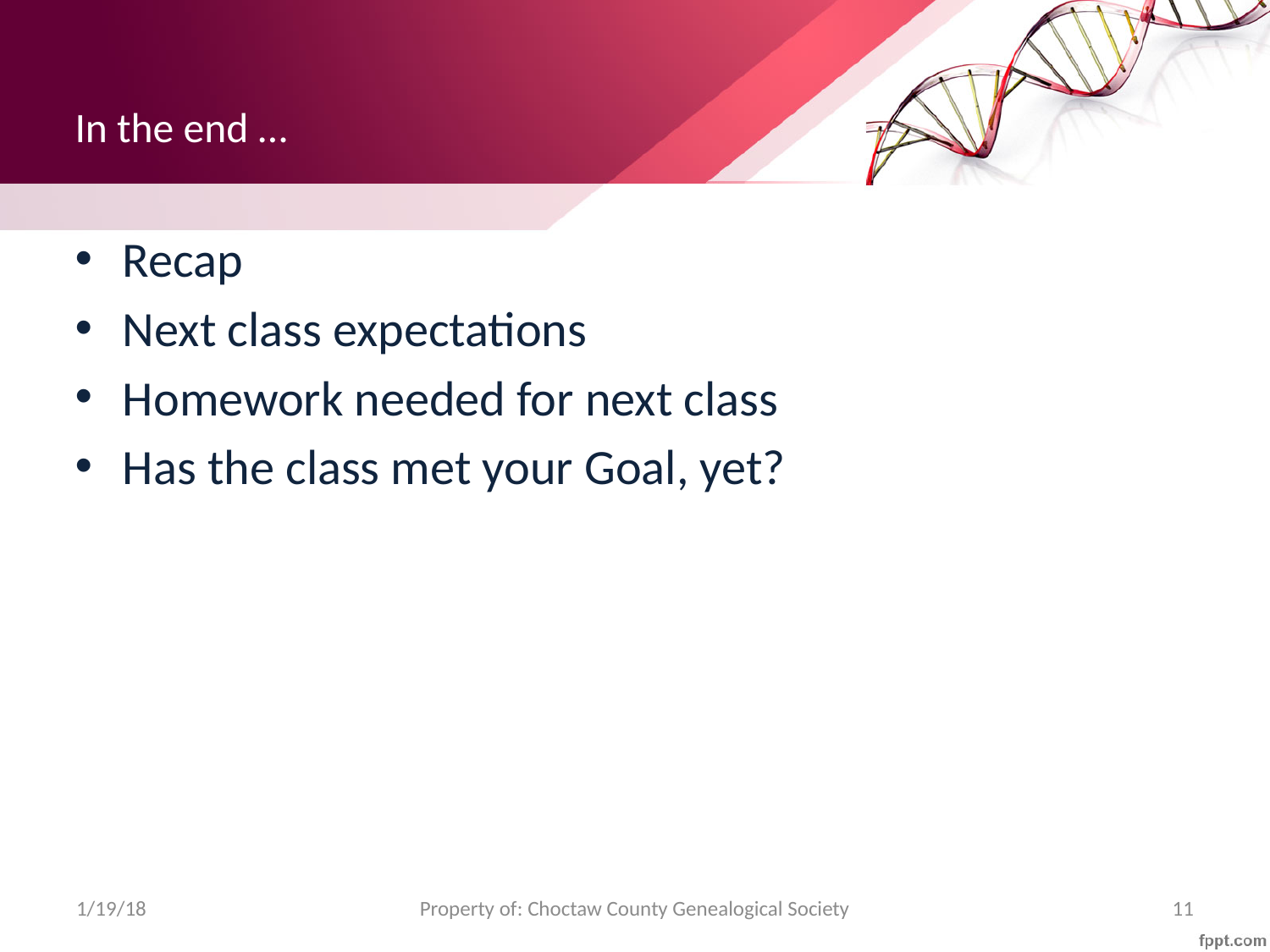

# In the end …
Recap
Next class expectations
Homework needed for next class
Has the class met your Goal, yet?

1/19/18
Property of: Choctaw County Genealogical Society
11